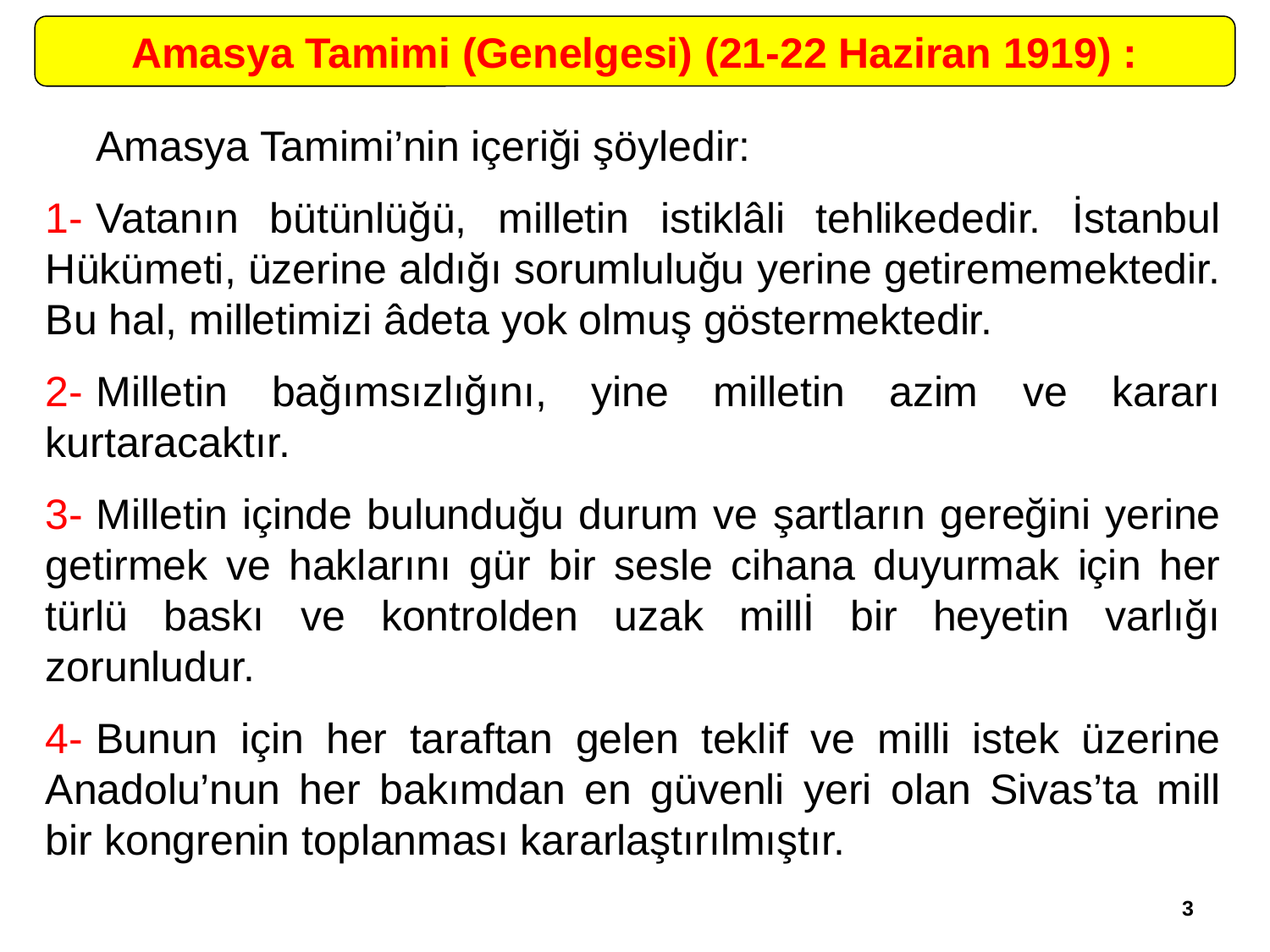

Amasya Tamimi (Genelgesi) (21-22 Haziran 1919) :
	Amasya Tamimi’nin içeriği şöyledir:

1-	Vatanın bütünlüğü, milletin istiklâli tehlikededir. İstanbul Hükümeti, üzerine aldığı sorumluluğu yerine getirememektedir. Bu hal, milletimizi âdeta yok olmuş göstermektedir.
2-	Milletin bağımsızlığını, yine milletin azim ve kararı kurtaracaktır.

3-	Milletin içinde bulunduğu durum ve şartların gereğini yerine getirmek ve haklarını gür bir sesle cihana duyurmak için her türlü baskı ve kontrolden uzak millİ bir heyetin varlığı zorunludur.

4-	Bunun için her taraftan gelen teklif ve milli istek üzerine Anadolu’nun her bakımdan en güvenli yeri olan Sivas’ta mill bir kongrenin toplanması kararlaştırılmıştır.
3